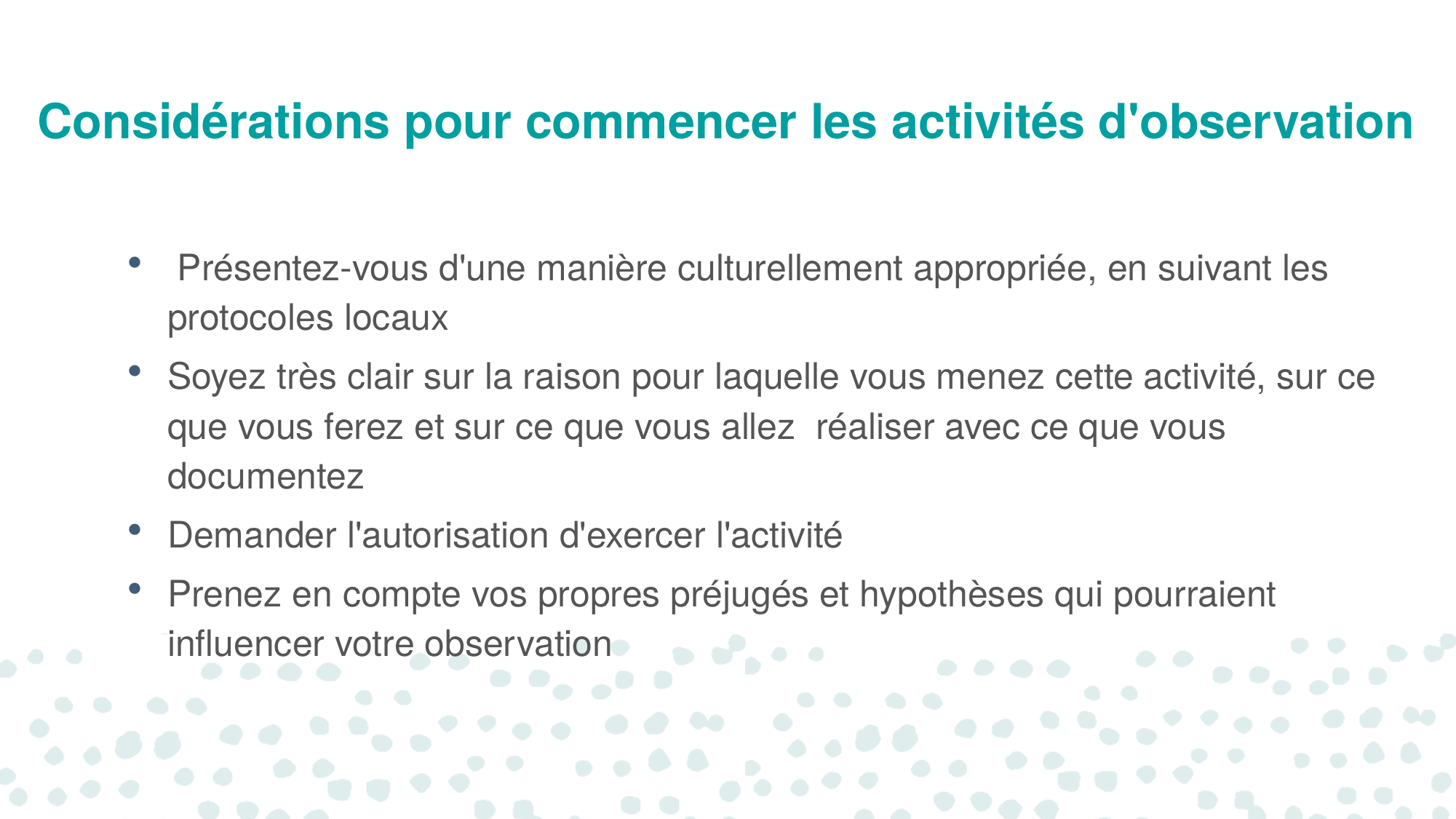

# Considérations pour commencer les activités d'observation
 Présentez-vous d'une manière culturellement appropriée, en suivant les protocoles locaux
Soyez très clair sur la raison pour laquelle vous menez cette activité, sur ce que vous ferez et sur ce que vous allez  réaliser avec ce que vous documentez
Demander l'autorisation d'exercer l'activité
Prenez en compte vos propres préjugés et hypothèses qui pourraient influencer votre observation